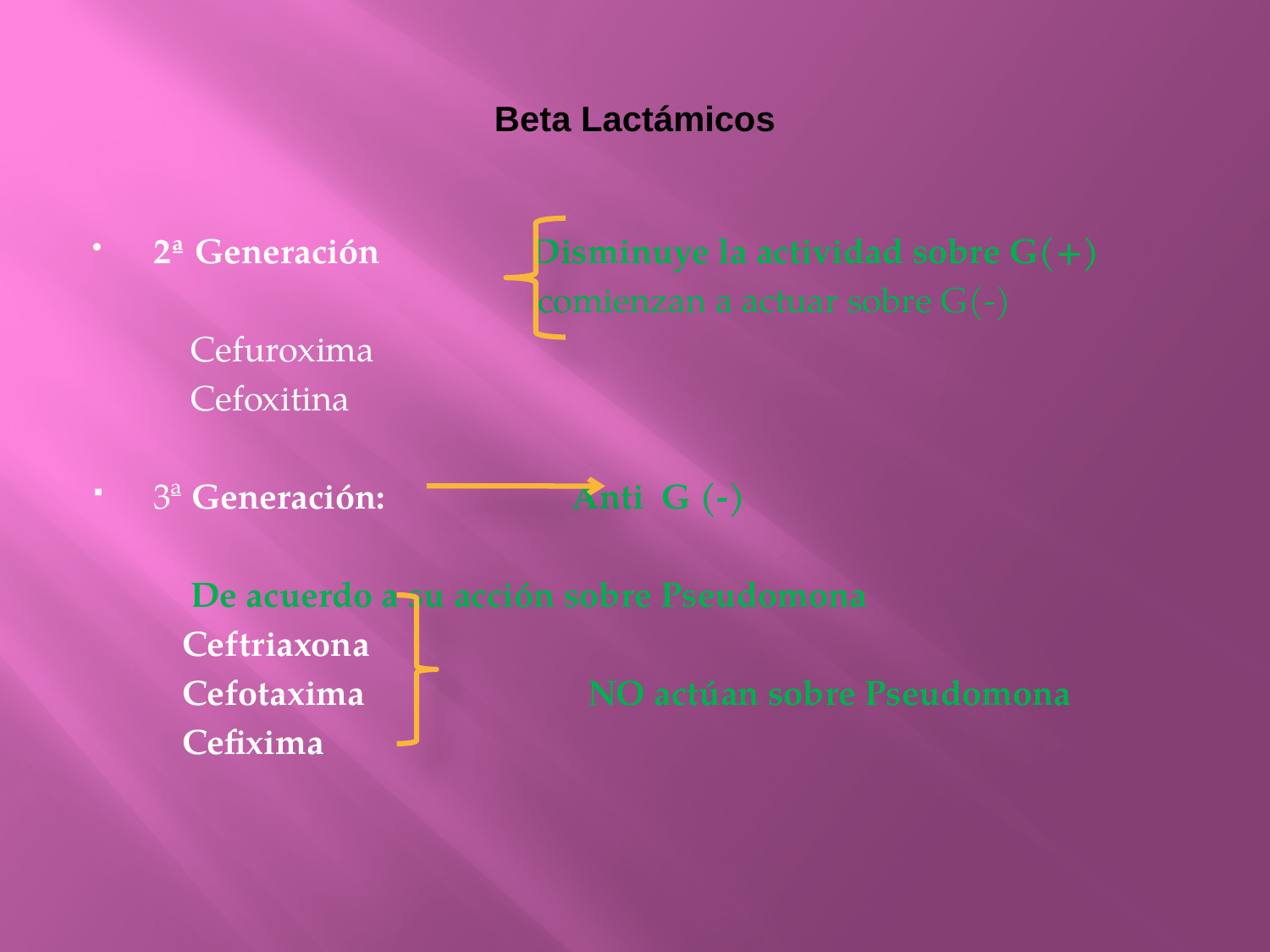

# Beta Lactámicos

 2ª Generación                 Disminuye la actividad sobre G(+)
                                                  comienzan a actuar sobre G(-)
           Cefuroxima
           Cefoxitina

 3ª Generación:                     Anti  G (-)

           De acuerdo a su acción sobre Pseudomona
          Ceftriaxona
          Cefotaxima                         NO actúan sobre Pseudomona
          Cefixima